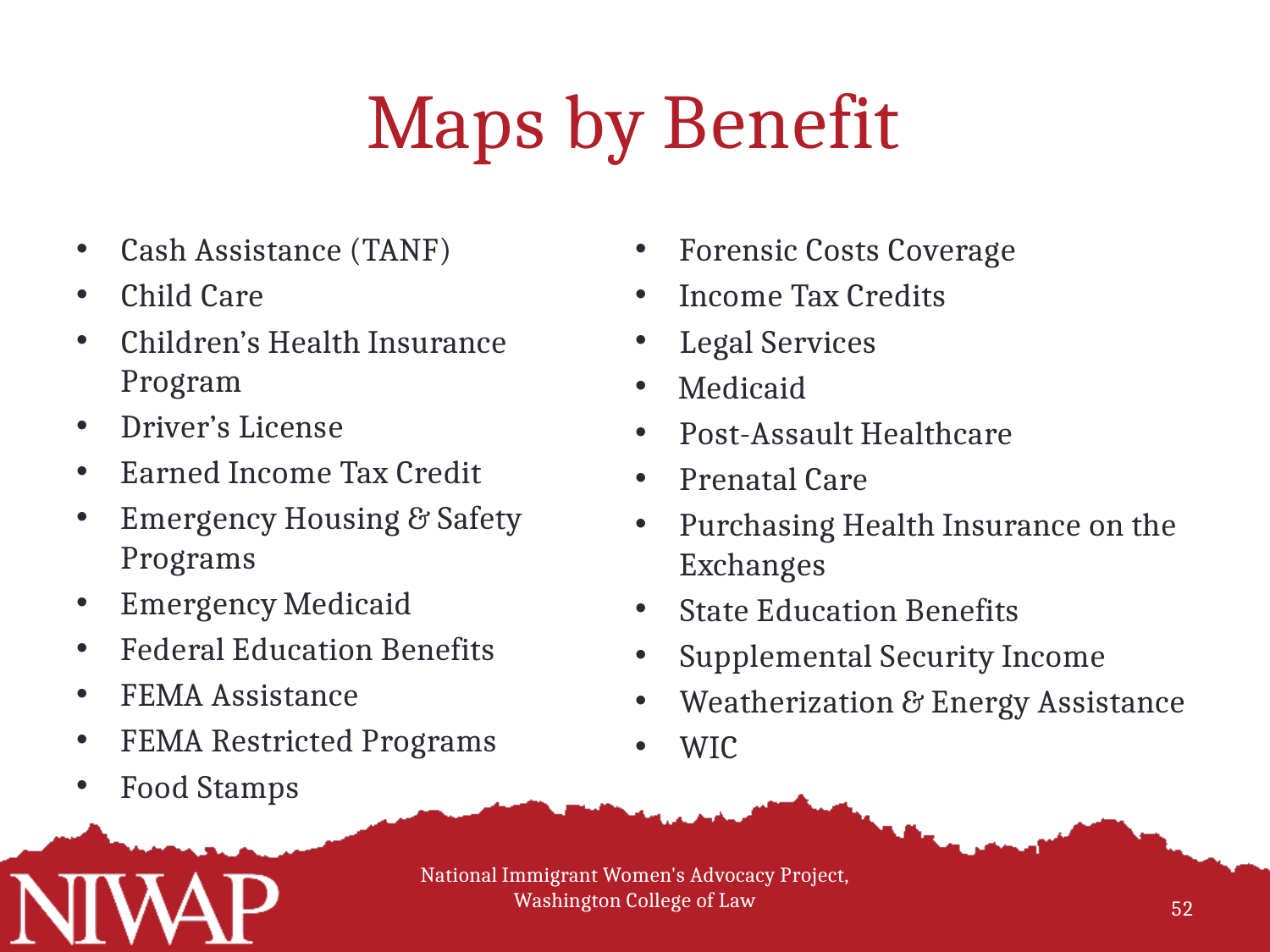

# Maps by Benefit
Cash Assistance (TANF)
Child Care
Children’s Health Insurance Program
Driver’s License
Earned Income Tax Credit
Emergency Housing & Safety Programs
Emergency Medicaid
Federal Education Benefits
FEMA Assistance
FEMA Restricted Programs
Food Stamps
Forensic Costs Coverage
Income Tax Credits
Legal Services
Medicaid
Post-Assault Healthcare
Prenatal Care
Purchasing Health Insurance on the Exchanges
State Education Benefits
Supplemental Security Income
Weatherization & Energy Assistance
WIC

National Immigrant Women's Advocacy Project, Washington College of Law
52